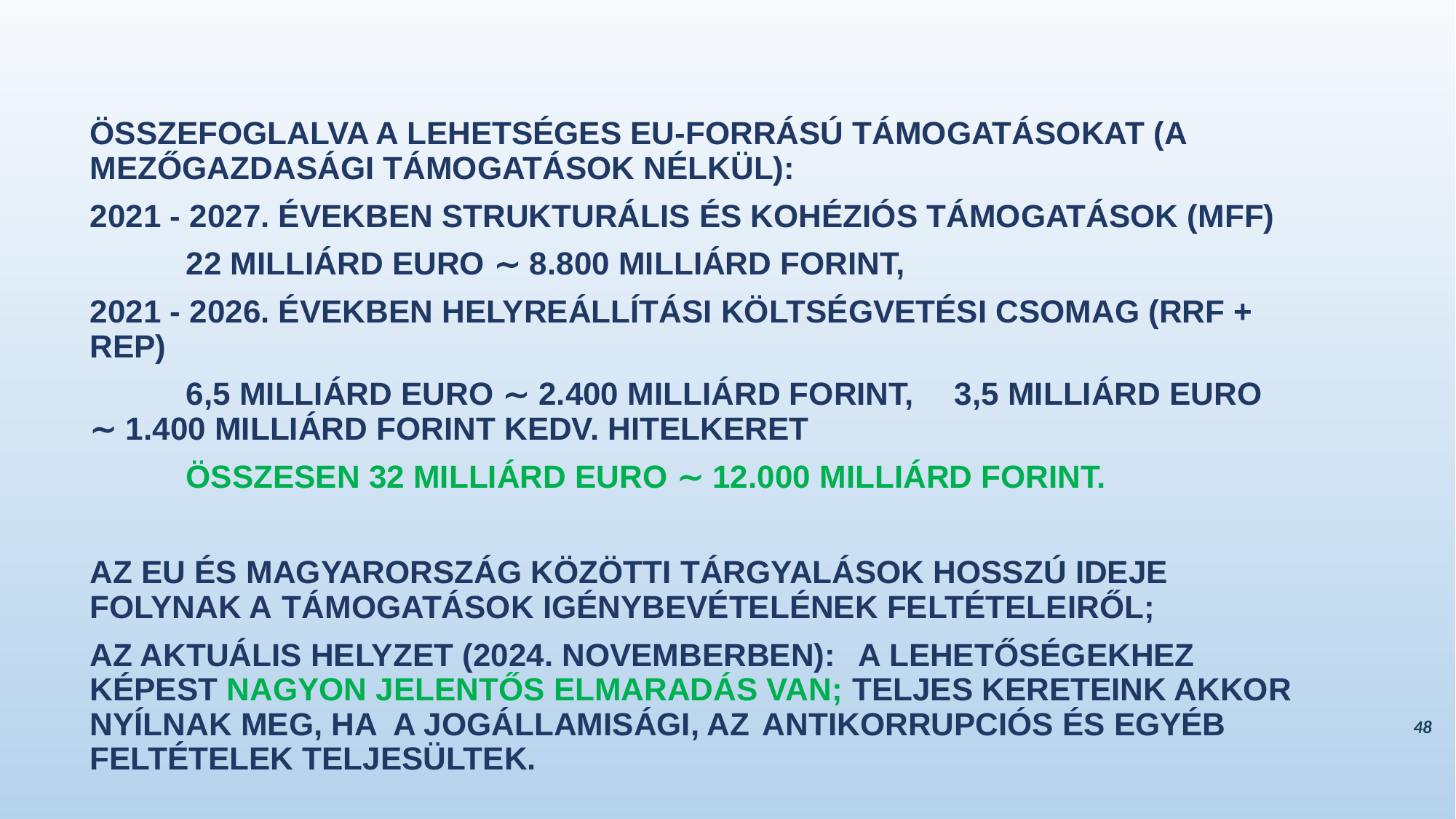

ÖSSZEFOGLALVA A LEHETSÉGES EU-FORRÁSÚ TÁMOGATÁSOKAT (A 	MEZŐGAZDASÁGI TÁMOGATÁSOK NÉLKÜL):
2021 - 2027. ÉVEKBEN STRUKTURÁLIS ÉS KOHÉZIÓS TÁMOGATÁSOK (MFF)
		22 MILLIÁRD EURO ~ 8.800 MILLIÁRD FORINT,
2021 - 2026. ÉVEKBEN HELYREÁLLÍTÁSI KÖLTSÉGVETÉSI CSOMAG (RRF + REP)
		6,5 MILLIÁRD EURO ~ 2.400 MILLIÁRD FORINT,					3,5 MILLIÁRD EURO ~ 1.400 MILLIÁRD FORINT KEDV. HITELKERET
		ÖSSZESEN 32 MILLIÁRD EURO ~ 12.000 MILLIÁRD FORINT.

AZ EU ÉS MAGYARORSZÁG KÖZÖTTI TÁRGYALÁSOK HOSSZÚ IDEJE FOLYNAK A 	TÁMOGATÁSOK IGÉNYBEVÉTELÉNEK FELTÉTELEIRŐL;
AZ AKTUÁLIS HELYZET (2024. NOVEMBERBEN): 					A LEHETŐSÉGEKHEZ KÉPEST NAGYON JELENTŐS ELMARADÁS VAN; TELJES KERETEINK AKKOR NYÍLNAK MEG, HA  A JOGÁLLAMISÁGI, AZ 	ANTIKORRUPCIÓS ÉS EGYÉB FELTÉTELEK TELJESÜLTEK.

48